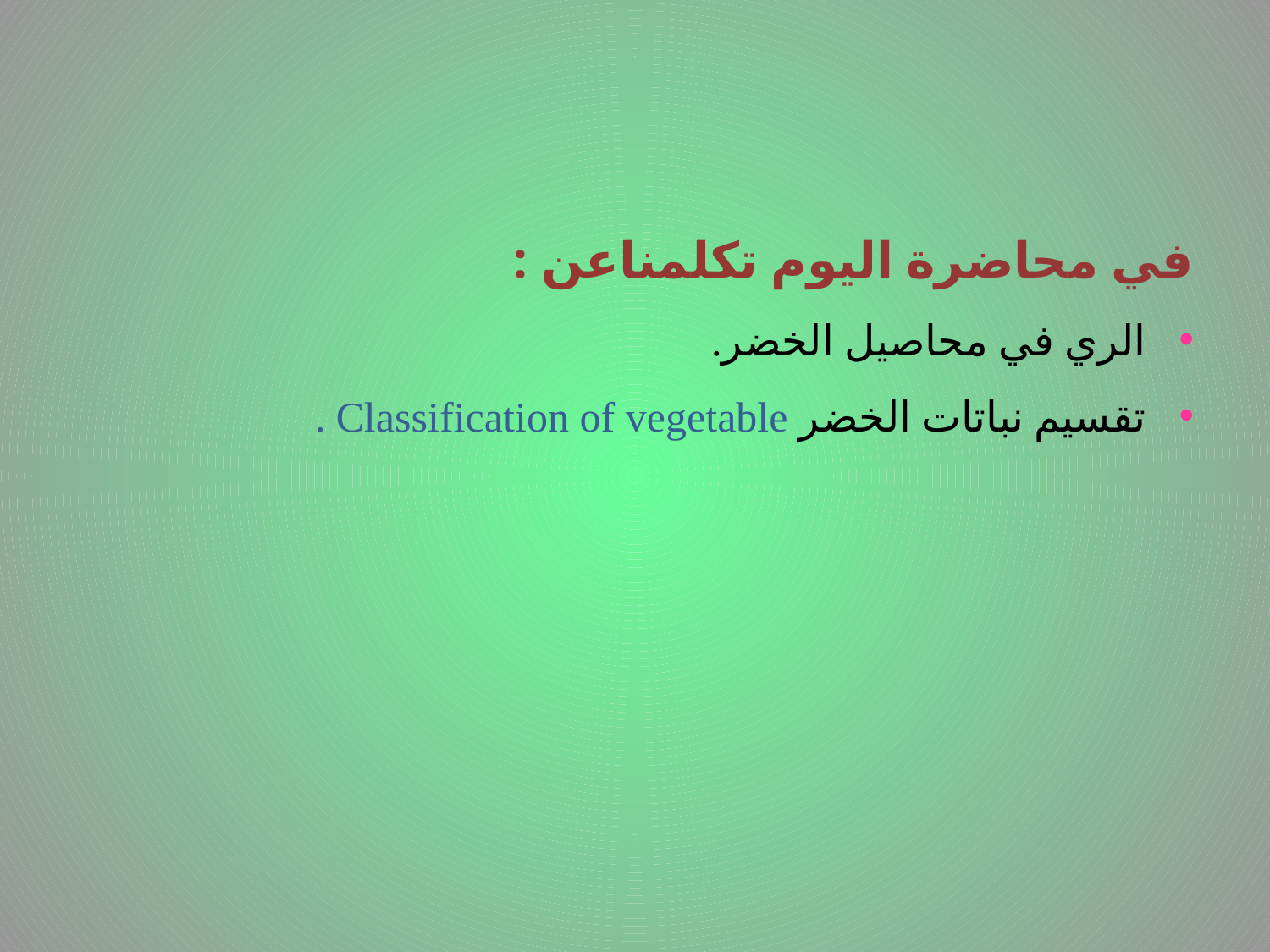

في محاضرة اليوم تكلمناعن :
الري في محاصيل الخضر.
تقسيم نباتات الخضر Classification of vegetable .